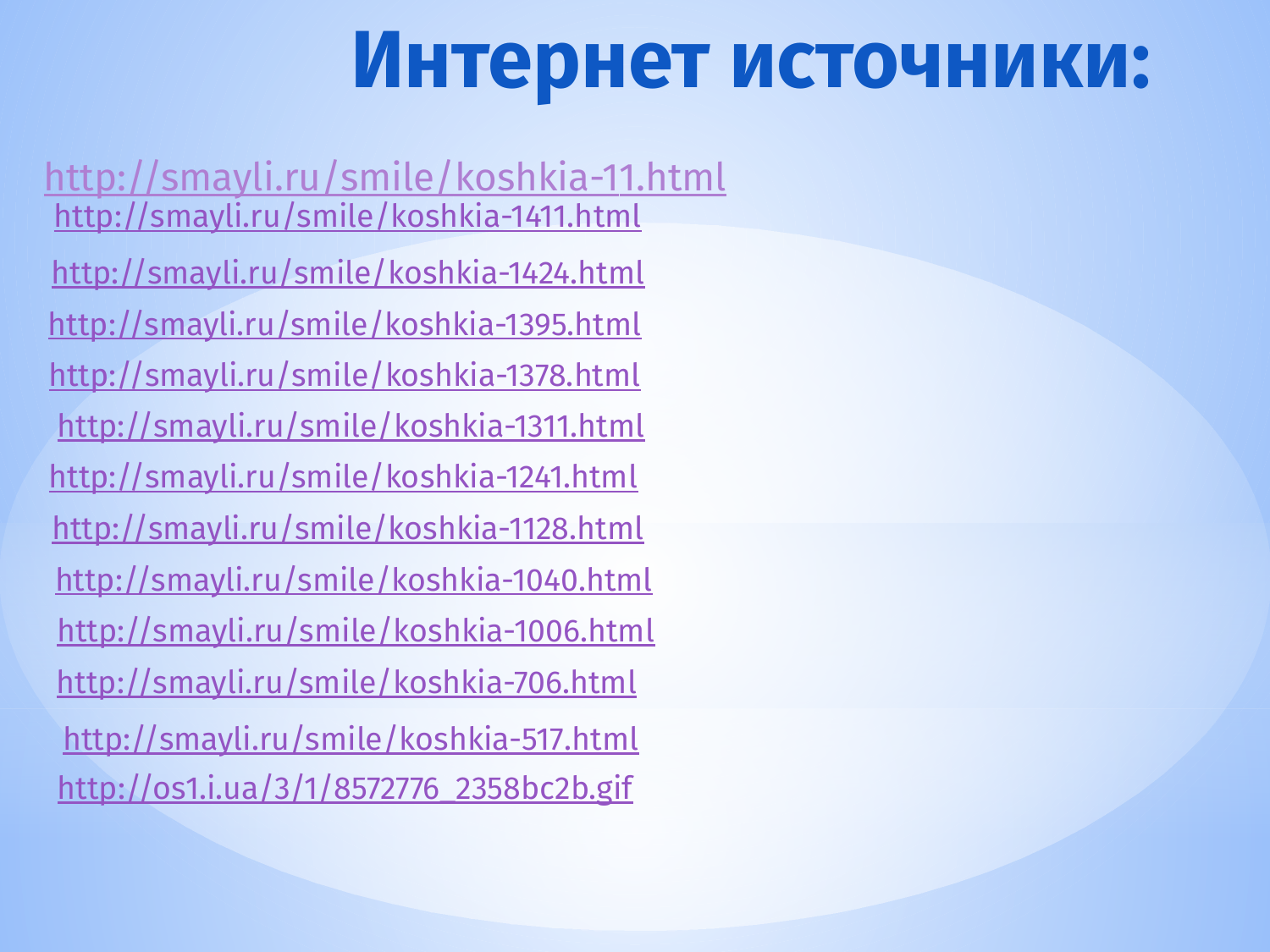

# Интернет источники:

http://smayli.ru/smile/koshkia-11.html
http://smayli.ru/smile/koshkia-1411.html
http://smayli.ru/smile/koshkia-1424.html
http://smayli.ru/smile/koshkia-1395.html
http://smayli.ru/smile/koshkia-1378.html

http://smayli.ru/smile/koshkia-1311.html
http://smayli.ru/smile/koshkia-1241.html
http://smayli.ru/smile/koshkia-1128.html
http://smayli.ru/smile/koshkia-1040.html
http://smayli.ru/smile/koshkia-1006.html
http://smayli.ru/smile/koshkia-706.html
http://smayli.ru/smile/koshkia-517.html
http://os1.i.ua/3/1/8572776_2358bc2b.gif